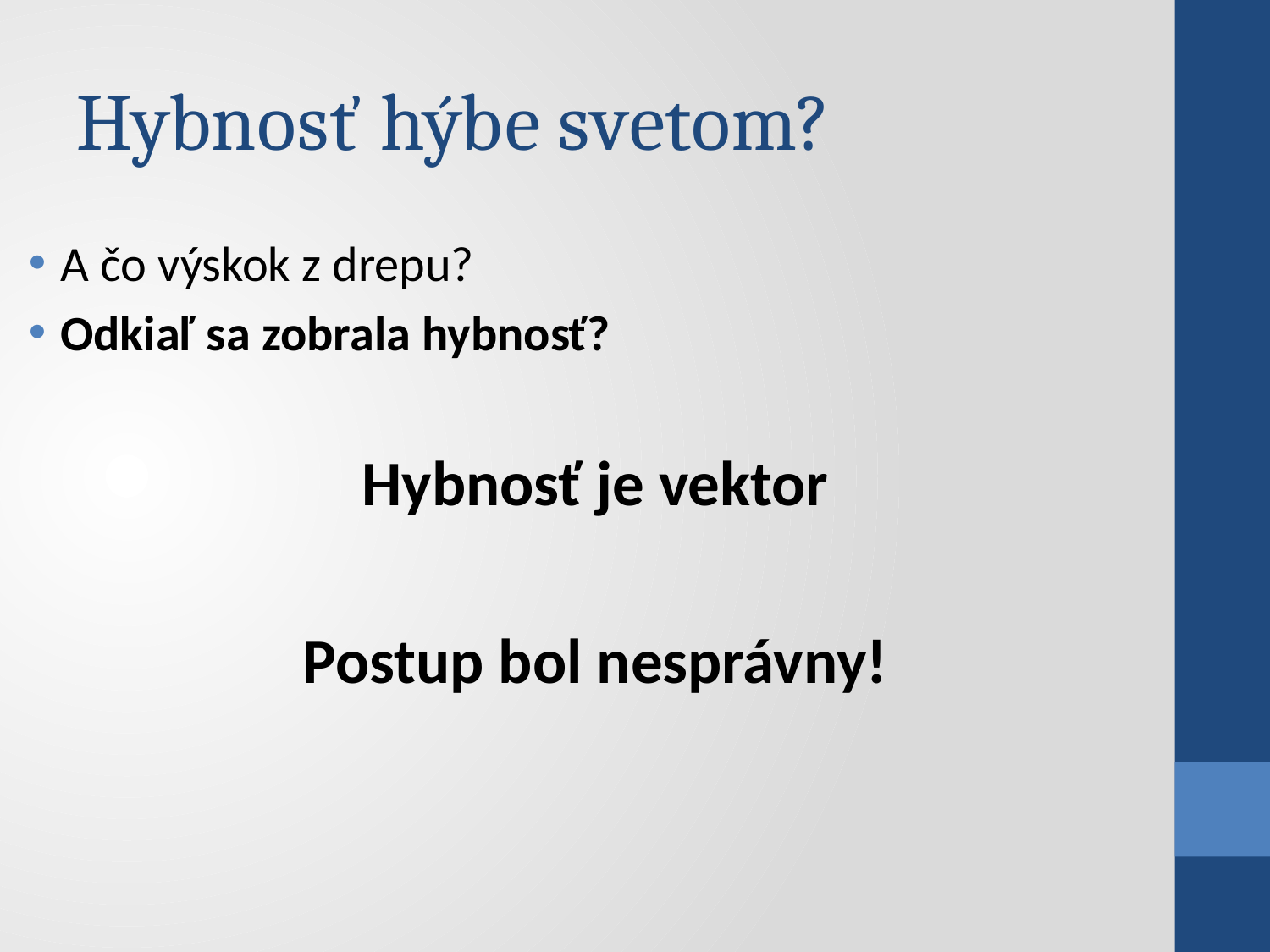

# Hybnosť hýbe svetom?
A čo výskok z drepu?
Odkiaľ sa zobrala hybnosť?

Hybnosť je vektor

Postup bol nesprávny!